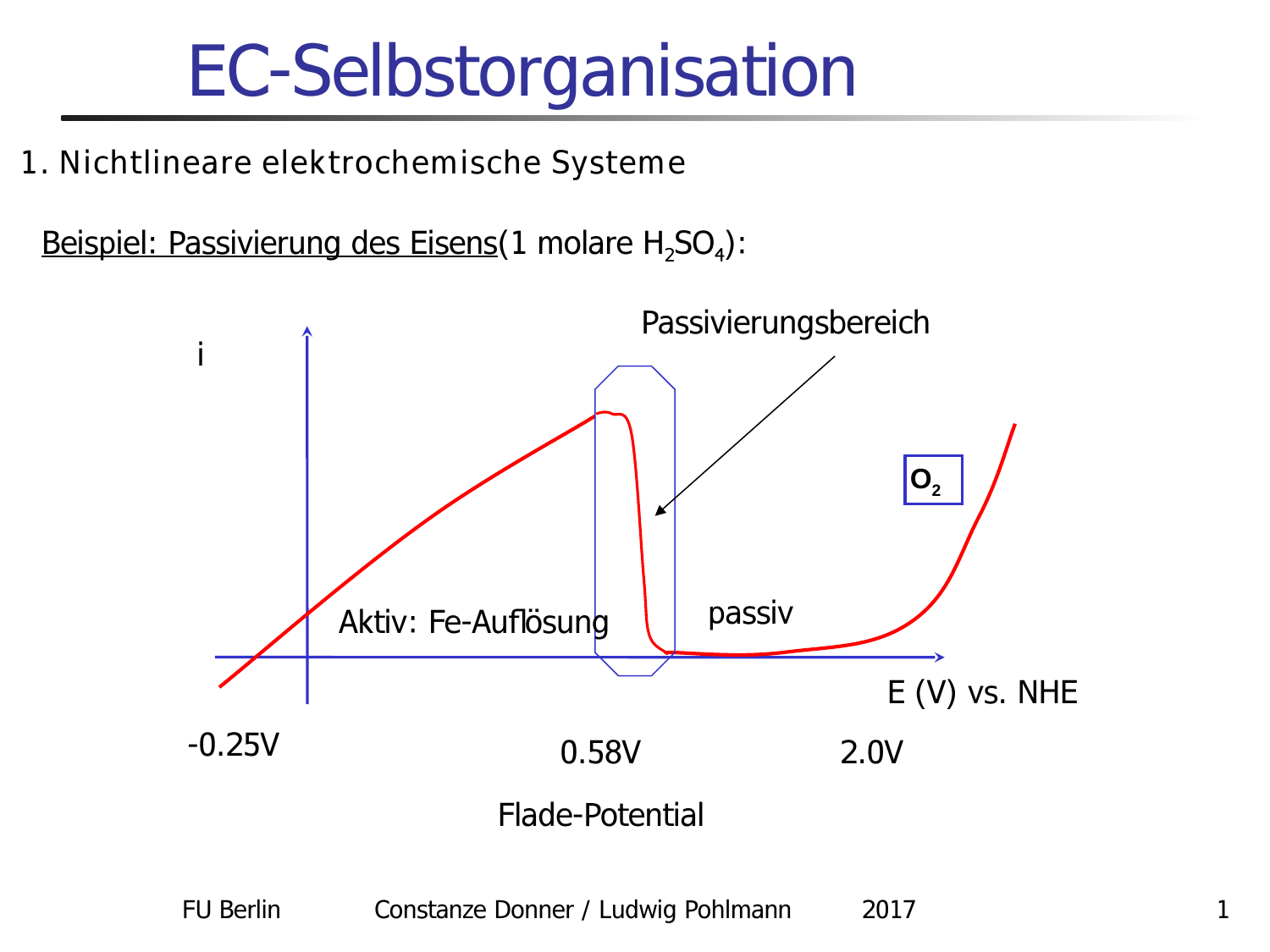

# EC-Selbstorganisation
1. Nichtlineare elektrochemische Systeme
Beispiel: Passivierung des Eisens(1 molare H2SO4):
Passivierungsbereich

i

O2

passiv
Aktiv: Fe-Auflösung

E (V) vs. NHE
-0.25V
0.58V
2.0V
Flade-Potential
FU Berlin            Constanze Donner / Ludwig Pohlmann         2017
1